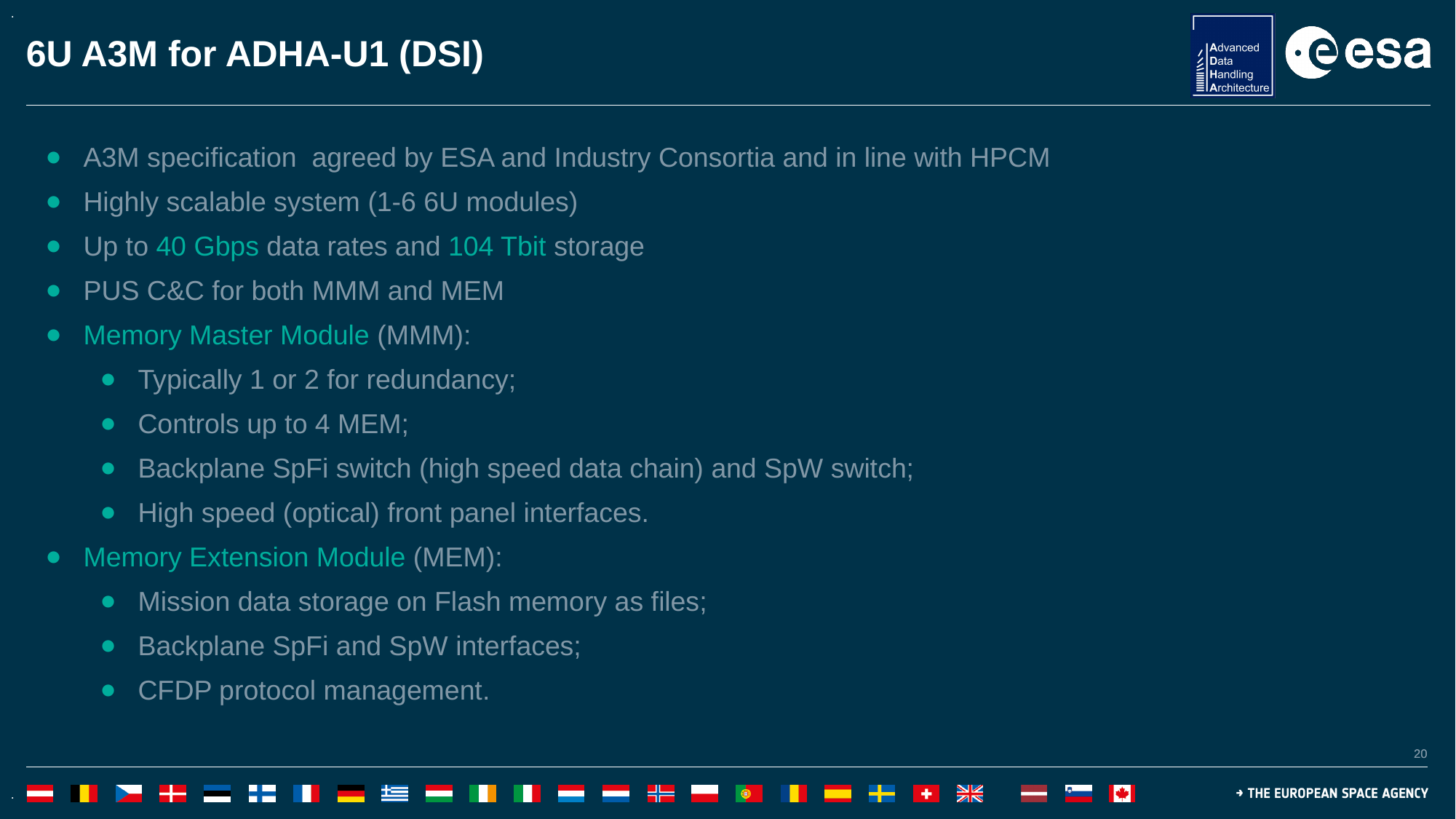

# 6U A3M for ADHA-U1 (DSI)
A3M specification  agreed by ESA and Industry Consortia and in line with HPCM
Highly scalable system (1-6 6U modules)
Up to 40 Gbps data rates and 104 Tbit storage
PUS C&C for both MMM and MEM
Memory Master Module (MMM):
Typically 1 or 2 for redundancy;
Controls up to 4 MEM;
Backplane SpFi switch (high speed data chain) and SpW switch;
High speed (optical) front panel interfaces.
Memory Extension Module (MEM):
Mission data storage on Flash memory as files;
Backplane SpFi and SpW interfaces;
CFDP protocol management.